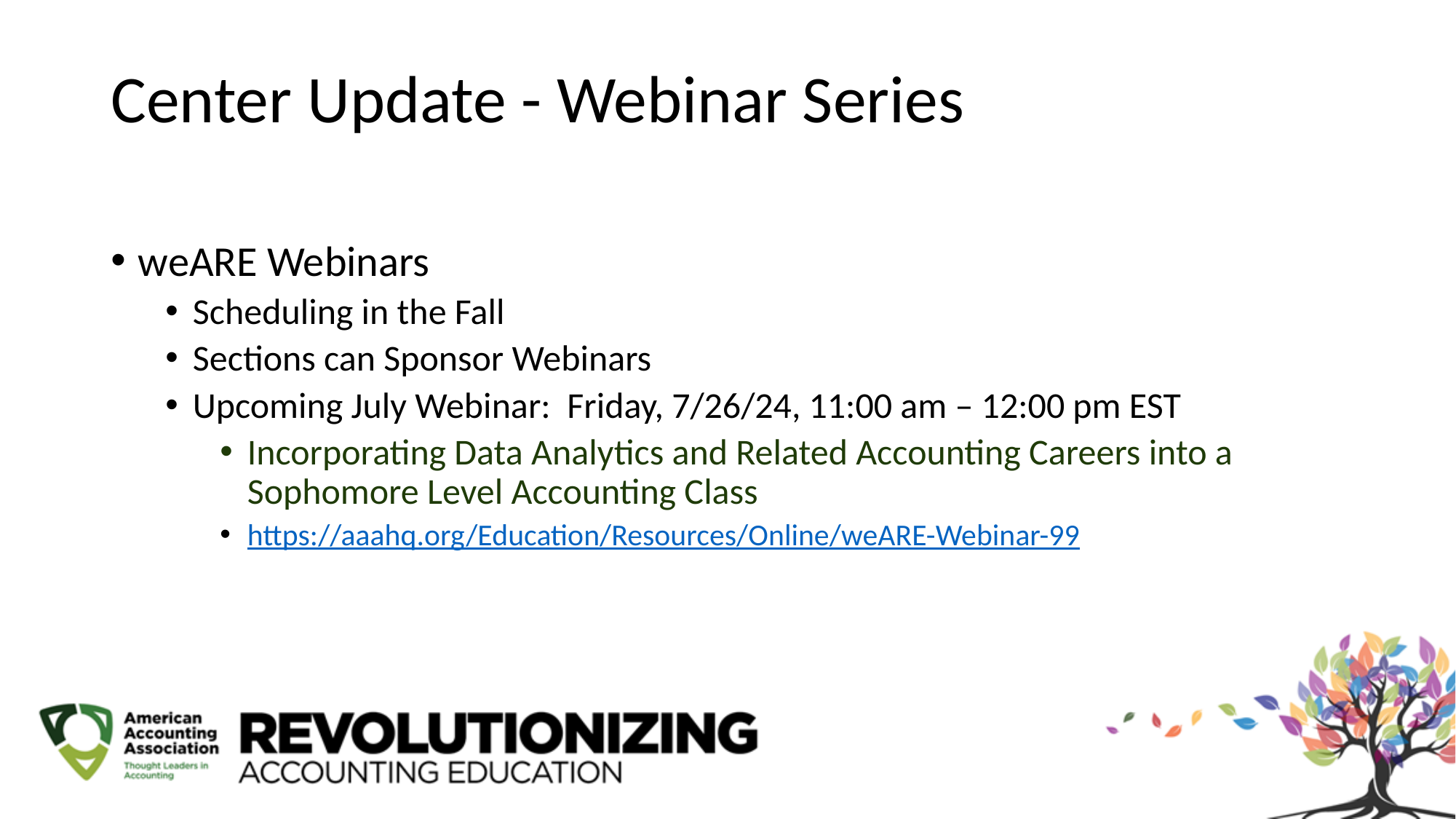

# Center Update - Webinar Series

weARE Webinars
Scheduling in the Fall
Sections can Sponsor Webinars
Upcoming July Webinar:  Friday, 7/26/24, 11:00 am – 12:00 pm EST
Incorporating Data Analytics and Related Accounting Careers into a Sophomore Level Accounting Class
https://aaahq.org/Education/Resources/Online/weARE-Webinar-99